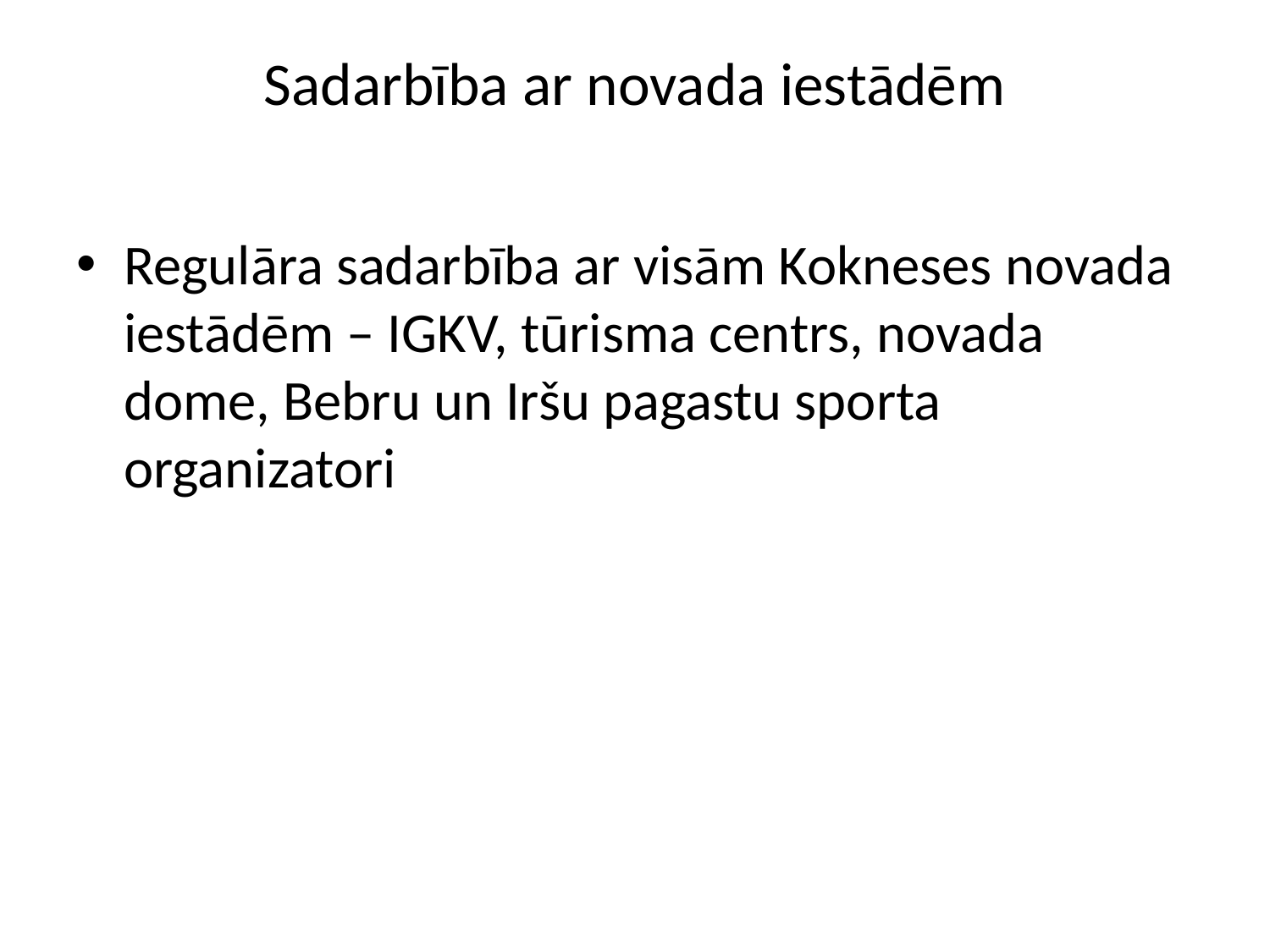

# Sadarbība ar novada iestādēm
Regulāra sadarbība ar visām Kokneses novada iestādēm – IGKV, tūrisma centrs, novada dome, Bebru un Iršu pagastu sporta organizatori